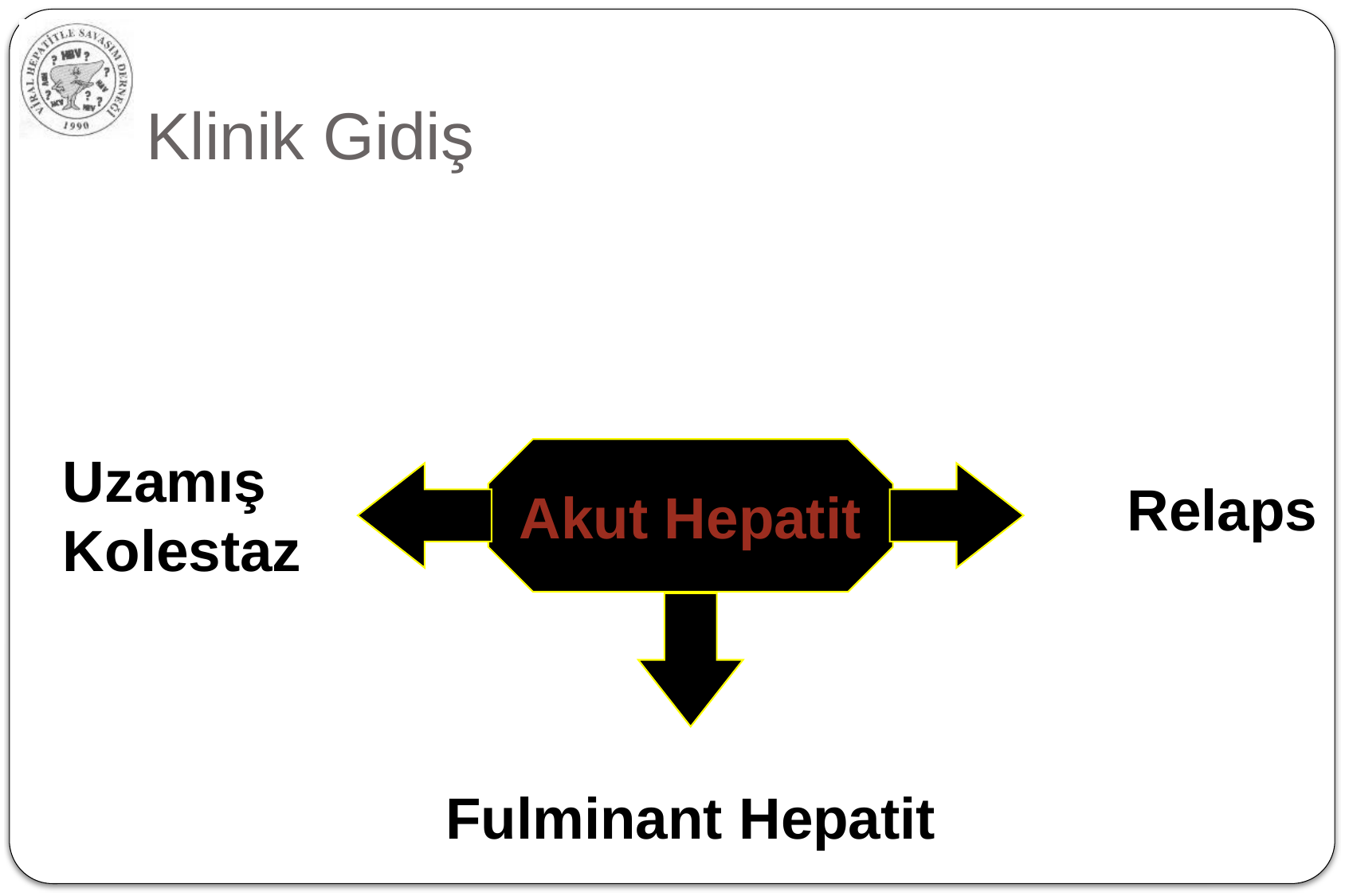

# Klinik Gidiş
Uzamış
Kolestaz
Akut Hepatit

Relaps

Fulminant Hepatit